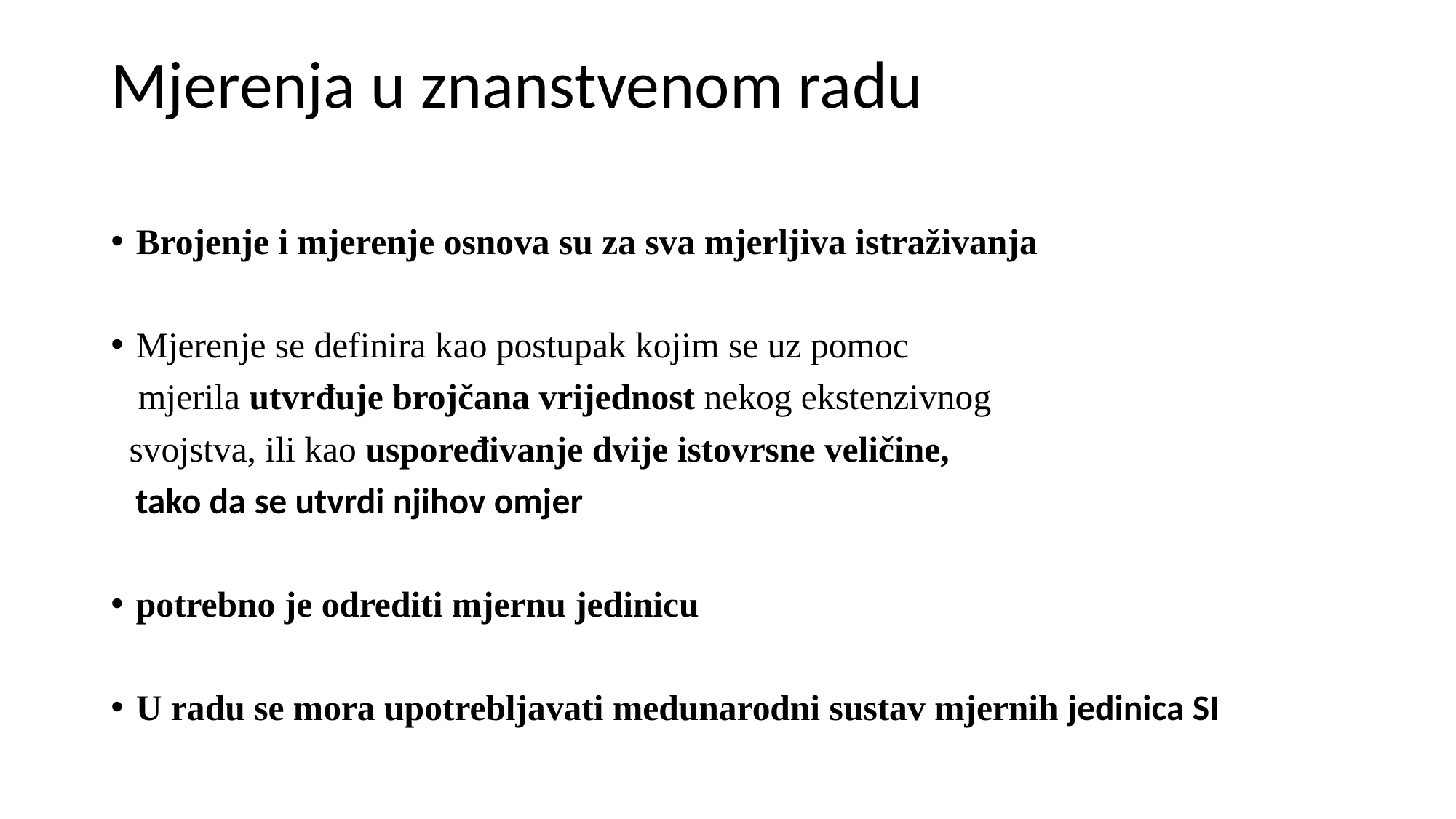

# Mjerenja u znanstvenom radu

Brojenje i mjerenje osnova su za sva mjerljiva istraživanja

Mjerenje se definira kao postupak kojim se uz pomoc
   mjerila utvrđuje brojčana vrijednost nekog ekstenzivnog
  svojstva, ili kao uspoređivanje dvije istovrsne veličine,
   tako da se utvrdi njihov omjer

potrebno je odrediti mjernu jedinicu

U radu se mora upotrebljavati medunarodni sustav mjernih jedinica SI